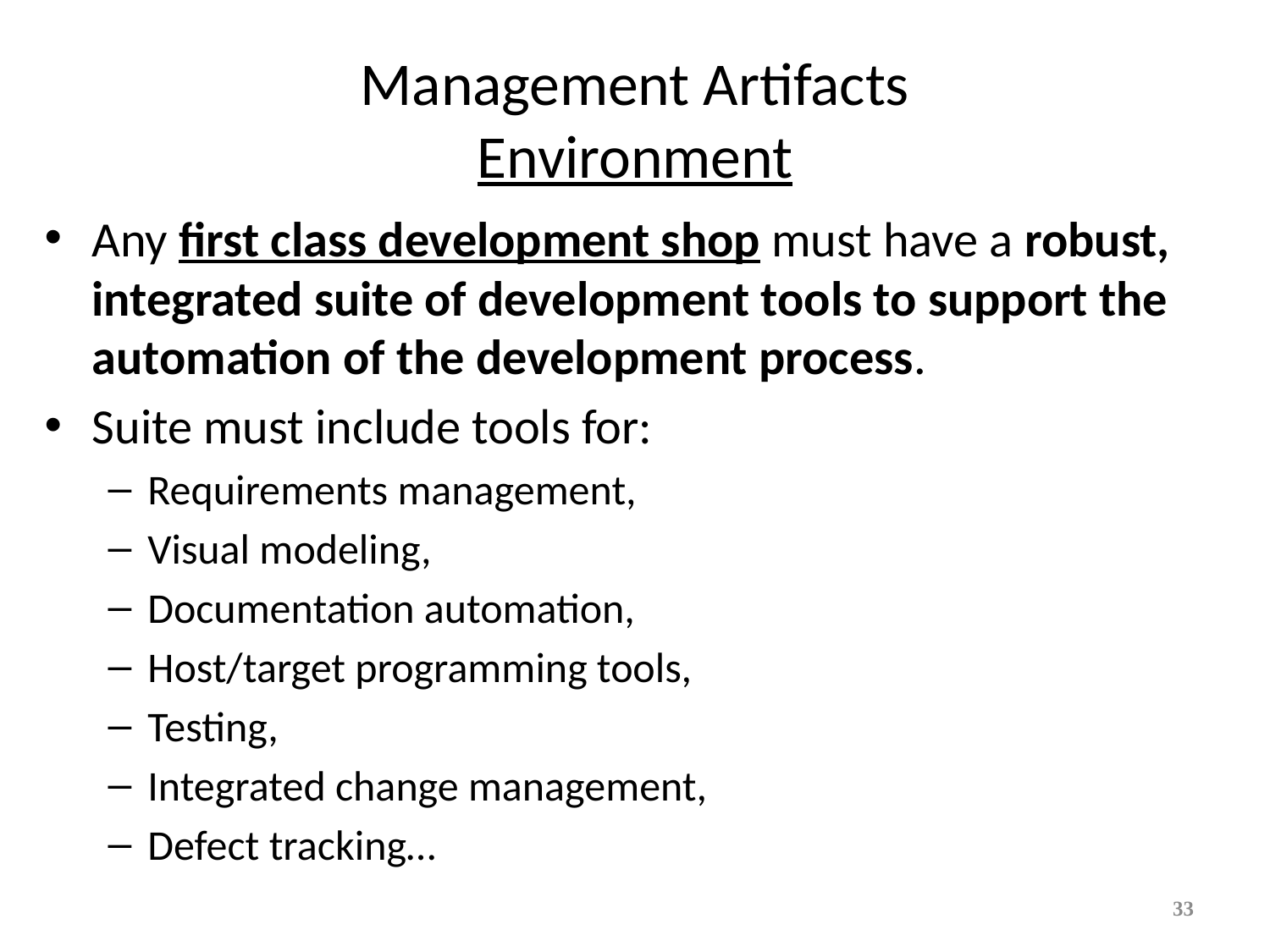

# Management Artifacts Environment
Any first class development shop must have a robust, integrated suite of development tools to support the automation of the development process.
Suite must include tools for:
Requirements management,
Visual modeling,
Documentation automation,
Host/target programming tools,
Testing,
Integrated change management,
Defect tracking…
33